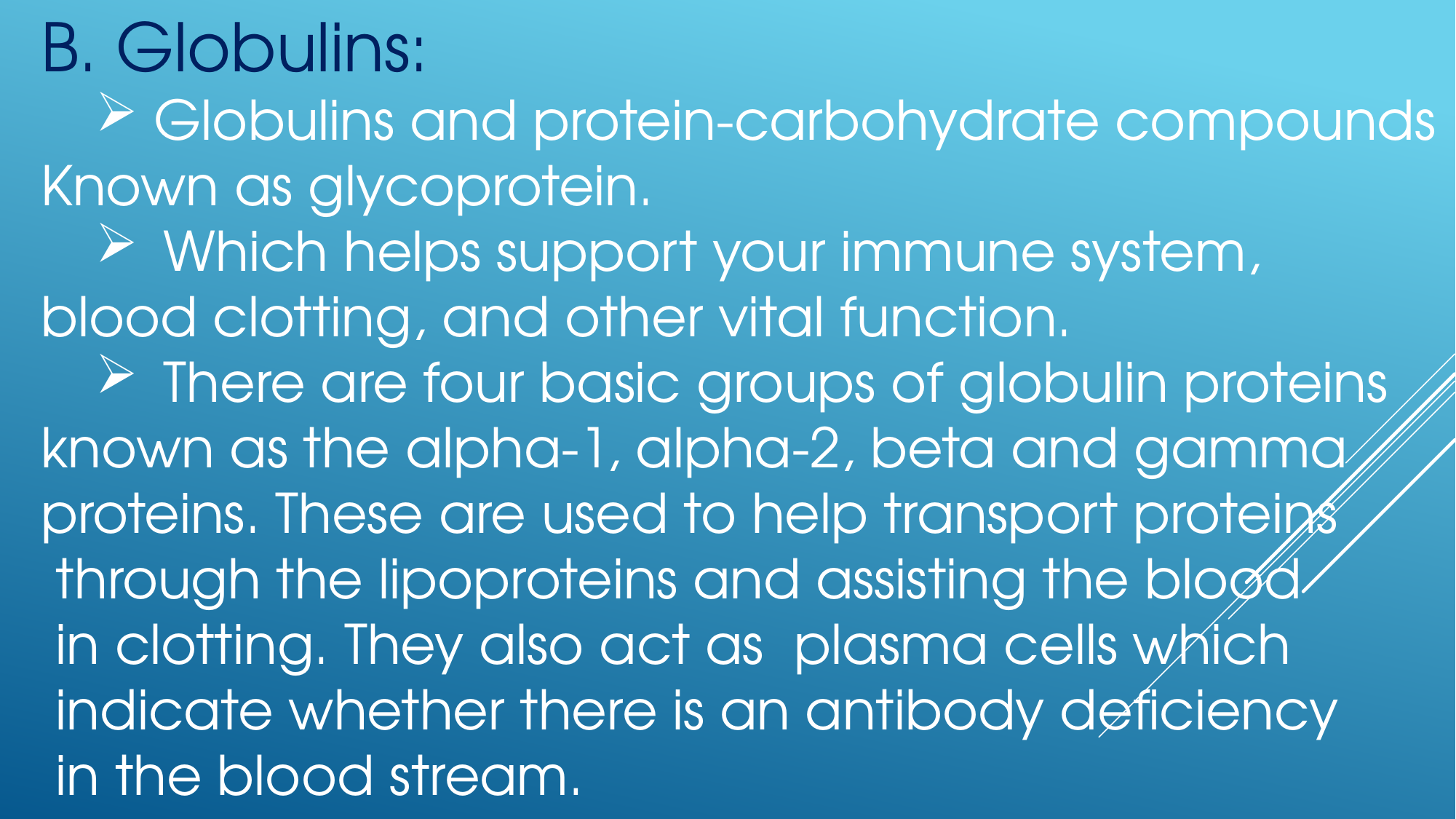

B. Globulins:
 Globulins and protein-carbohydrate compounds
Known as glycoprotein.
Which helps support your immune system,
blood clotting, and other vital function.
There are four basic groups of globulin proteins
known as the alpha-1, alpha-2, beta and gamma
proteins. These are used to help transport proteins
 through the lipoproteins and assisting the blood
 in clotting. They also act as  plasma cells which
 indicate whether there is an antibody deficiency
 in the blood stream.